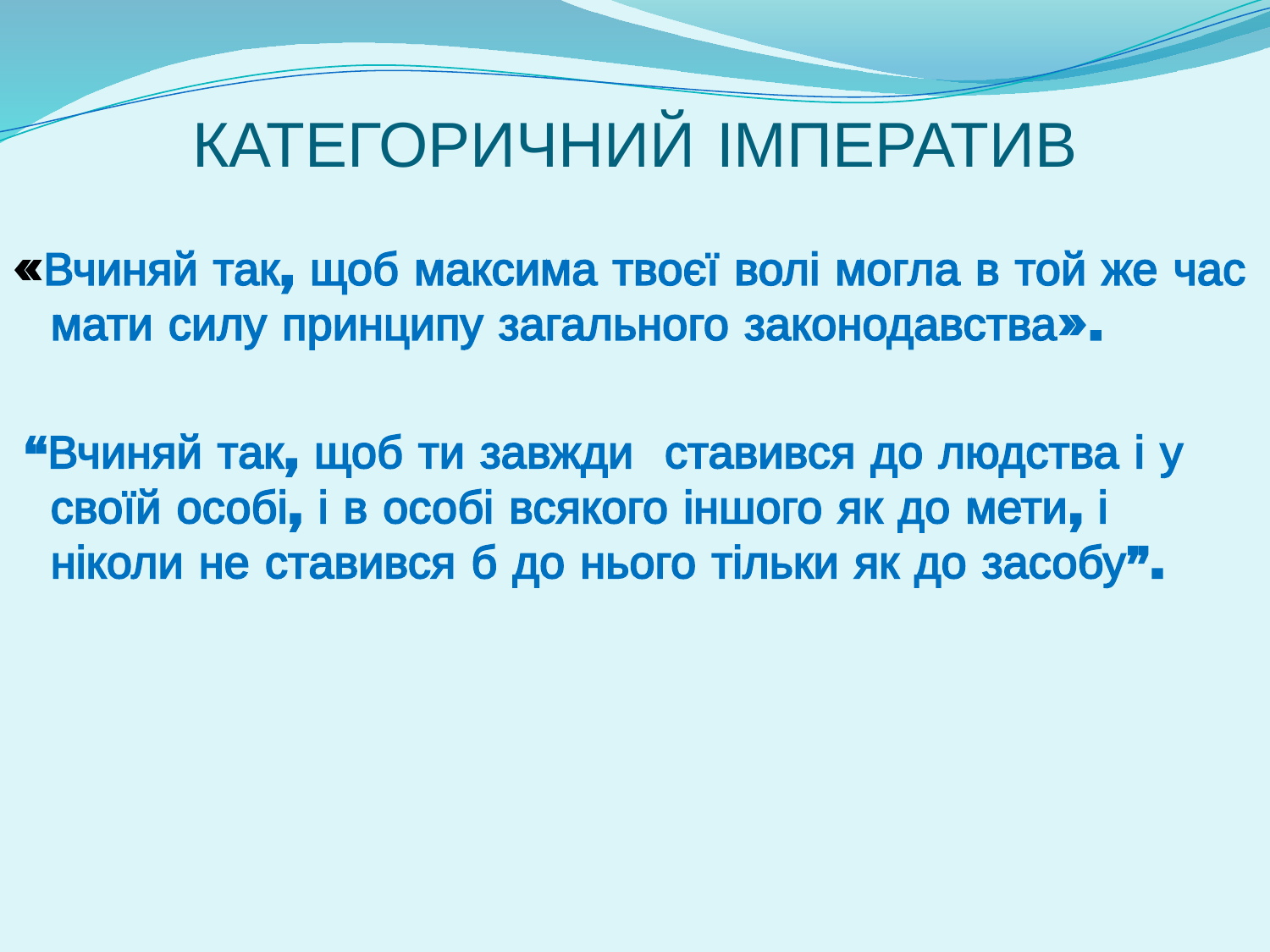

# КАТЕГОРИЧНИЙ ІМПЕРАТИВ
«Вчиняй так, щоб максима твоєї волі могла в той же час мати силу принципу загального законодавства».

 “Вчиняй так, щоб ти завжди  ставився до людства і у своїй особі, і в особі всякого іншого як до мети, і ніколи не ставився б до нього тільки як до засобу”.